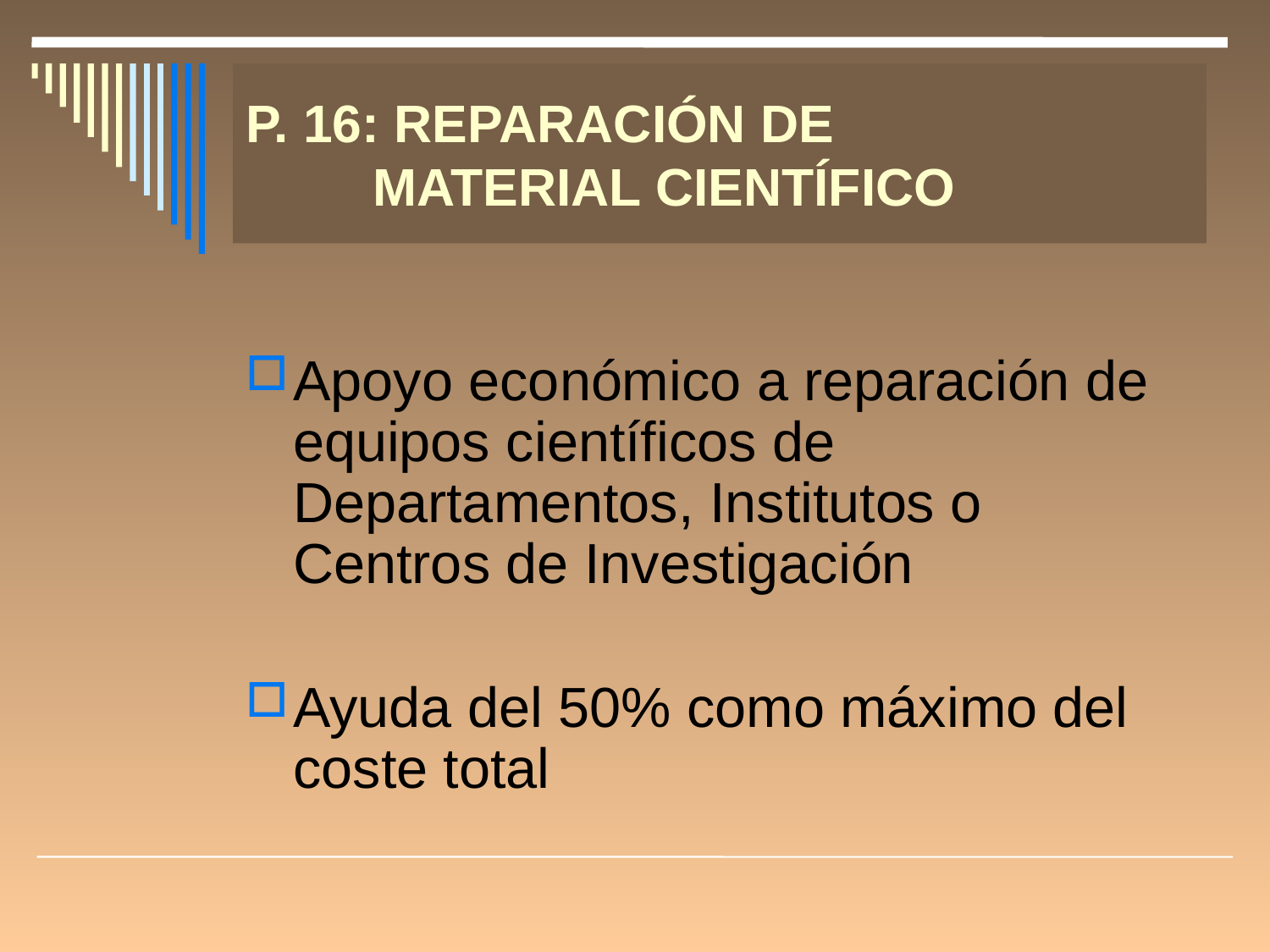

# P. 16: REPARACIÓN DE MATERIAL CIENTÍFICO

Apoyo económico a reparación de equipos científicos de Departamentos, Institutos o Centros de Investigación

Ayuda del 50% como máximo del coste total